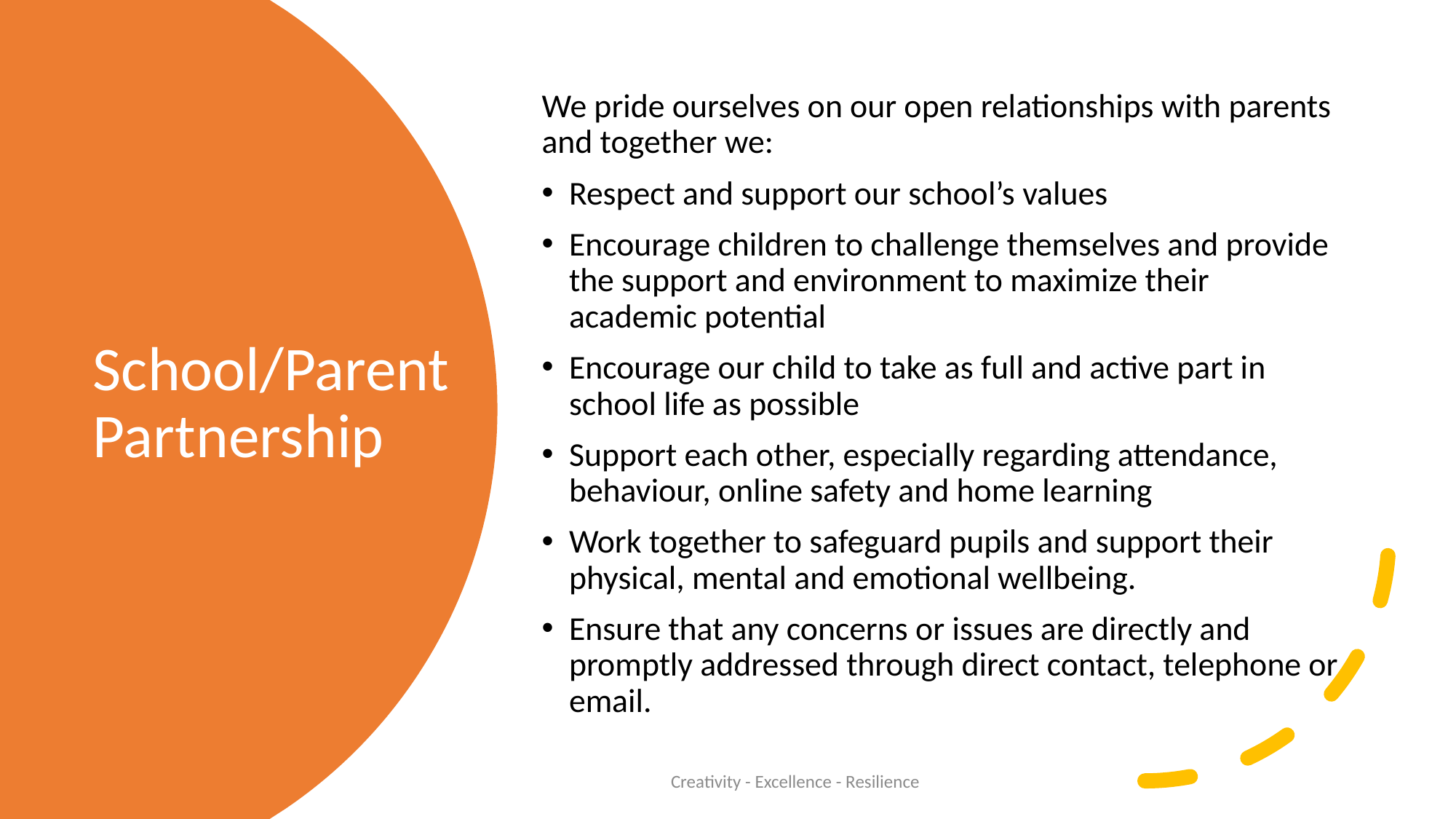

We pride ourselves on our open relationships with parents and together we:
Respect and support our school’s values
Encourage children to challenge themselves and provide the support and environment to maximize their academic potential
Encourage our child to take as full and active part in school life as possible
Support each other, especially regarding attendance, behaviour, online safety and home learning
Work together to safeguard pupils and support their physical, mental and emotional wellbeing.
Ensure that any concerns or issues are directly and promptly addressed through direct contact, telephone or email.
# School/Parent Partnership

Creativity - Excellence - Resilience